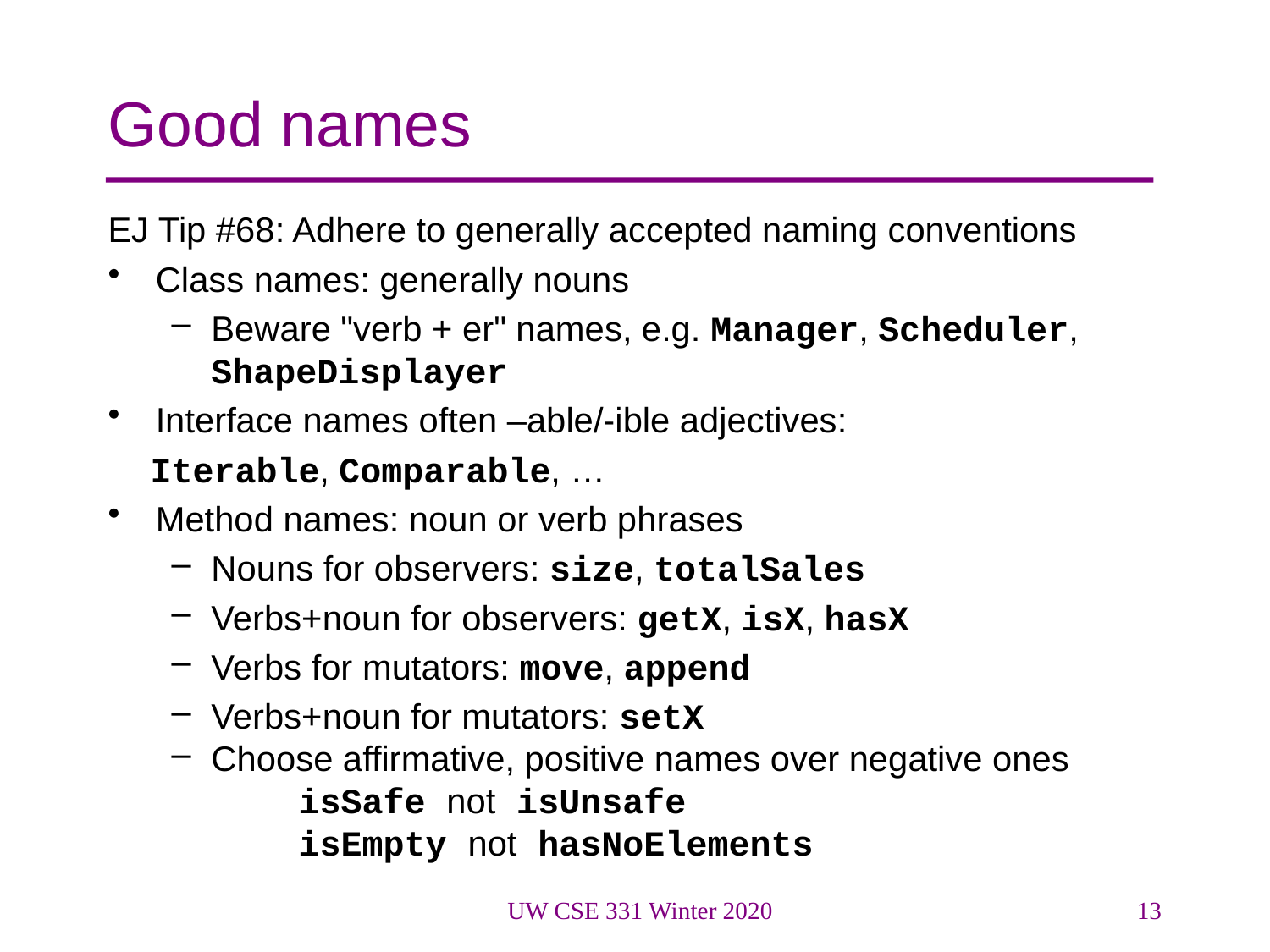

# Good names
EJ Tip #68: Adhere to generally accepted naming conventions
Class names: generally nouns
Beware "verb + er" names, e.g. Manager, Scheduler, ShapeDisplayer
Interface names often –able/-ible adjectives:
  Iterable, Comparable, …
Method names: noun or verb phrases
Nouns for observers: size, totalSales
Verbs+noun for observers: getX, isX, hasX
Verbs for mutators: move, append
Verbs+noun for mutators: setX
Choose affirmative, positive names over negative ones
isSafe not isUnsafe
isEmpty not hasNoElements

UW CSE 331 Winter 2020
13